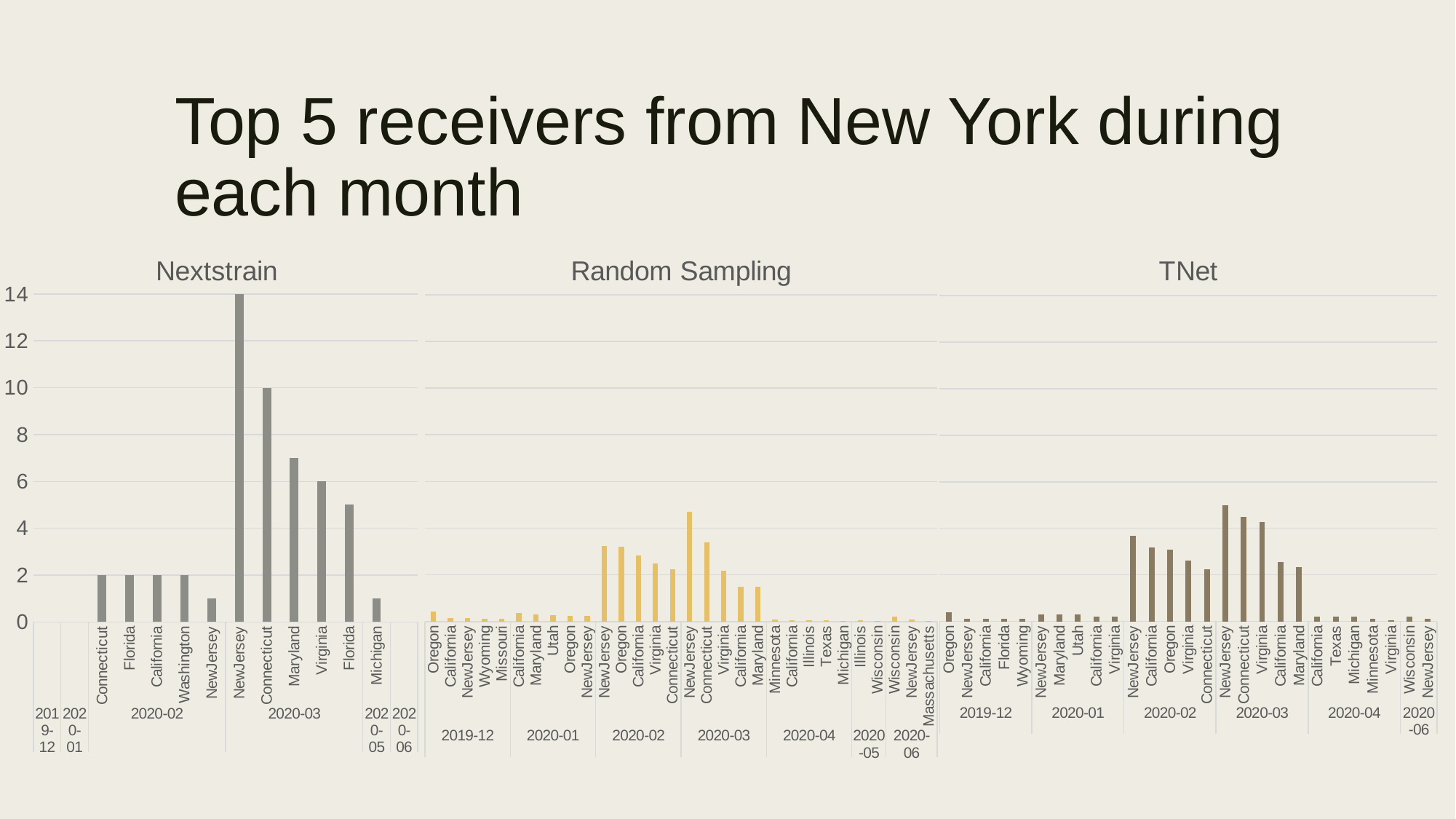

# Top 5 receivers from New York during each month

### Chart: Nextstrain

| Category |  |
|---|---|
|  | None |
|  | None |
| Connecticut | 2.0 |
| Florida | 2.0 |
| California | 2.0 |
| Washington | 2.0 |
| NewJersey | 1.0 |
| NewJersey | 14.0 |
| Connecticut | 10.0 |
| Maryland | 7.0 |
| Virginia | 6.0 |
| Florida | 5.0 |
| Michigan | 1.0 |
|   | None |

### Chart: Random Sampling

| Category |  |
|---|---|
| Oregon | 0.42 |
| California | 0.15 |
| NewJersey | 0.14 |
| Wyoming | 0.11 |
| Missouri | 0.11 |
| California | 0.37 |
| Maryland | 0.3 |
| Utah | 0.26 |
| Oregon | 0.25 |
| NewJersey | 0.23 |
| NewJersey | 3.23 |
| Oregon | 3.21 |
| California | 2.82 |
| Virginia | 2.49 |
| Connecticut | 2.25 |
| NewJersey | 4.69 |
| Connecticut | 3.4 |
| Virginia | 2.19 |
| California | 1.5 |
| Maryland | 1.49 |
| Minnesota | 0.1 |
| California | 0.07 |
| Illinois | 0.07 |
| Texas | 0.05 |
| Michigan | 0.02 |
| Illinois | 0.07 |
| Wisconsin | 0.02 |
| Wisconsin | 0.22 |
| NewJersey | 0.1 |
| Massachusetts | 0.03 |

### Chart: TNet

| Category |  |
|---|---|
| Oregon | 0.4 |
| NewJersey | 0.1 |
| California | 0.1 |
| Florida | 0.1 |
| Wyoming | 0.1 |
| NewJersey | 0.3 |
| Maryland | 0.3 |
| Utah | 0.3 |
| California | 0.21 |
| Virginia | 0.2 |
| NewJersey | 3.68 |
| California | 3.17 |
| Oregon | 3.09 |
| Virginia | 2.6 |
| Connecticut | 2.23 |
| NewJersey | 5.0 |
| Connecticut | 4.5 |
| Virginia | 4.26 |
| California | 2.56 |
| Maryland | 2.33 |
| California | 0.2 |
| Texas | 0.2 |
| Michigan | 0.2 |
| Minnesota | 0.1 |
| Virginia | 0.05 |
| Wisconsin | 0.2 |
| NewJersey | 0.1 |